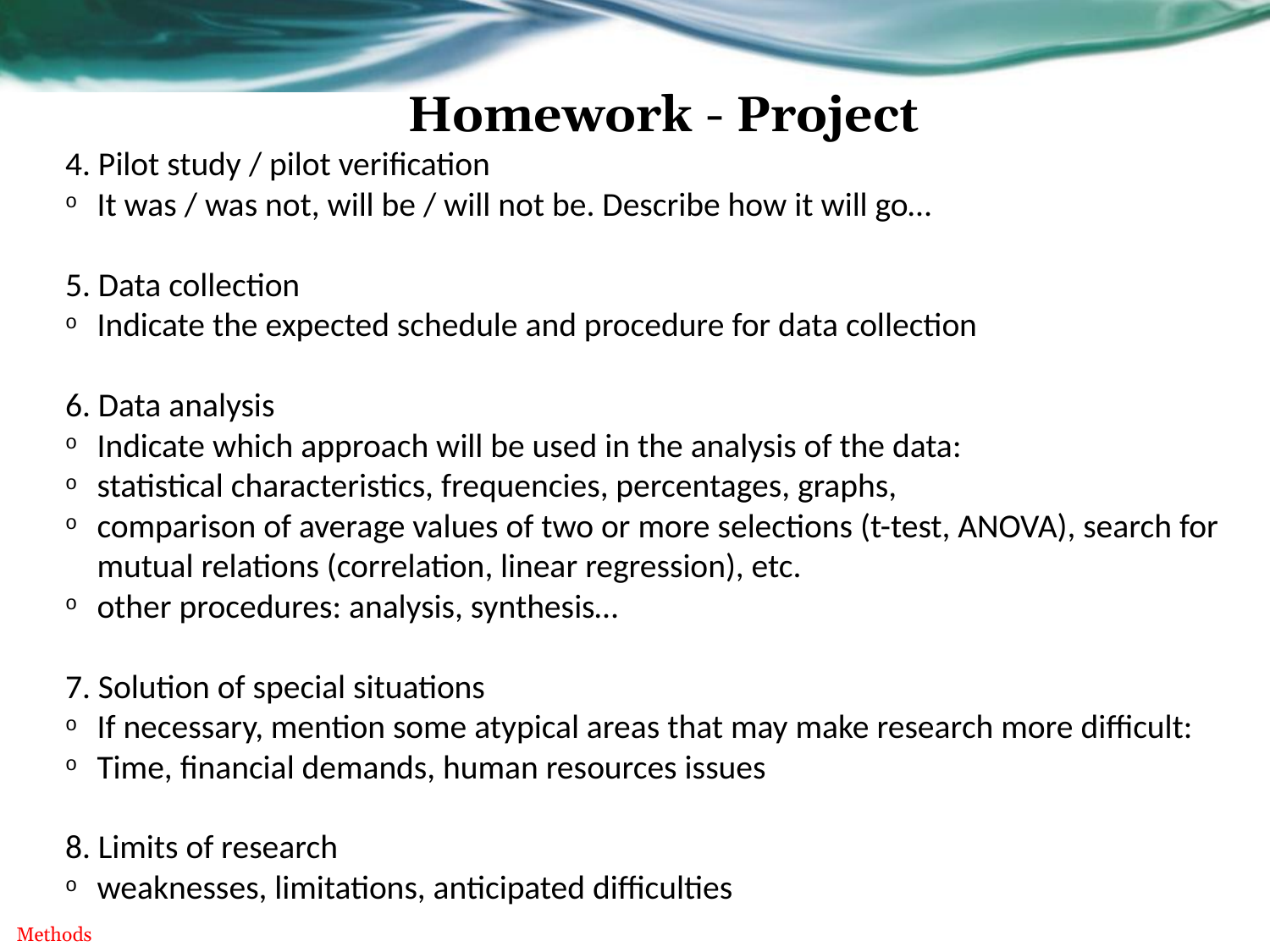

# Homework - Project
4. Pilot study / pilot verification
It was / was not, will be / will not be. Describe how it will go…

5. Data collection
Indicate the expected schedule and procedure for data collection

6. Data analysis
Indicate which approach will be used in the analysis of the data:
statistical characteristics, frequencies, percentages, graphs,
comparison of average values of two or more selections (t-test, ANOVA), search for mutual relations (correlation, linear regression), etc.
other procedures: analysis, synthesis…

7. Solution of special situations
If necessary, mention some atypical areas that may make research more difficult:
Time, financial demands, human resources issues

8. Limits of research
weaknesses, limitations, anticipated difficulties
Methods